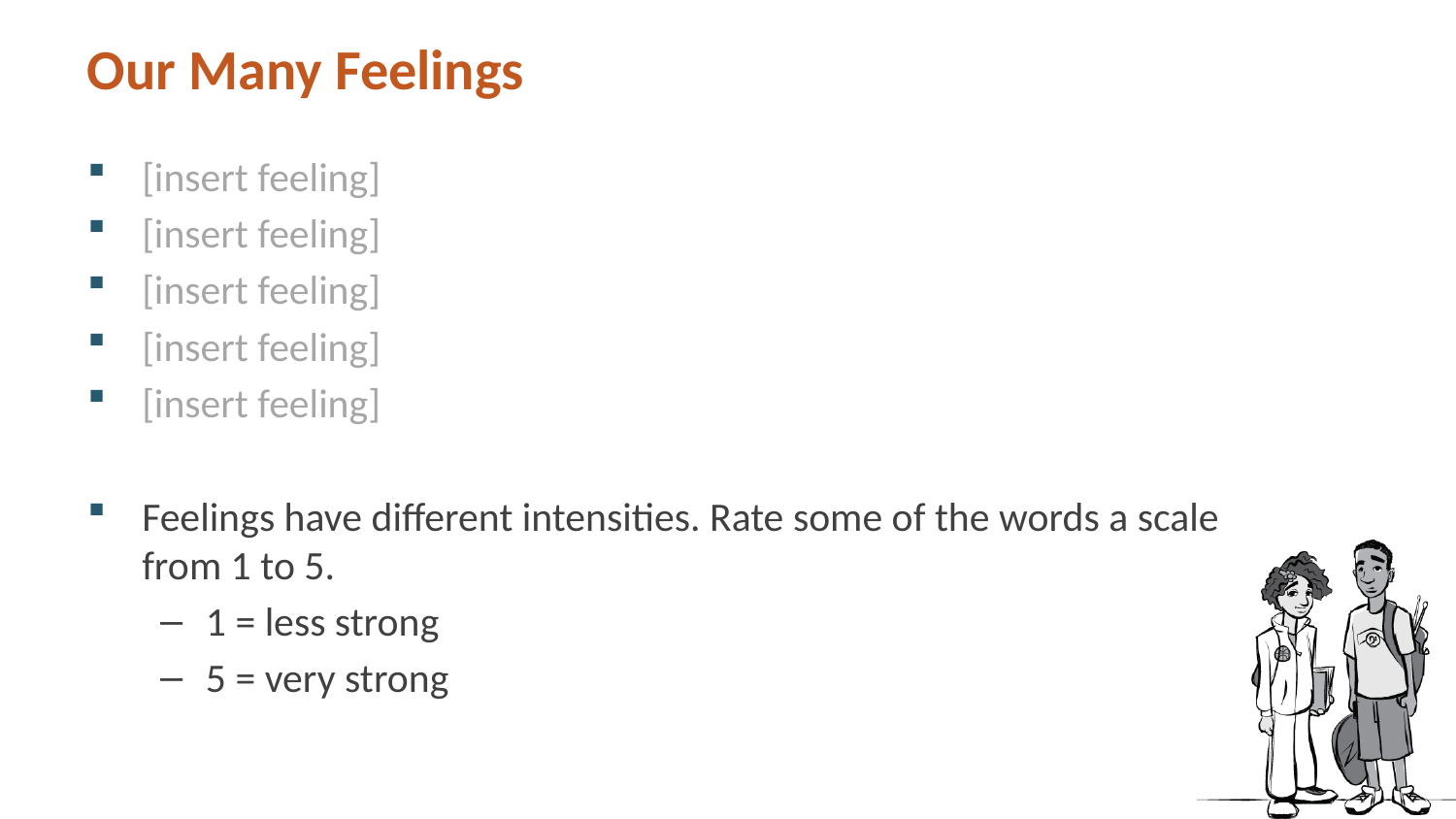

# Our Many Feelings
[insert feeling]
[insert feeling]
[insert feeling]
[insert feeling]
[insert feeling]

Feelings have different intensities. Rate some of the words a scale from 1 to 5.
1 = less strong
5 = very strong